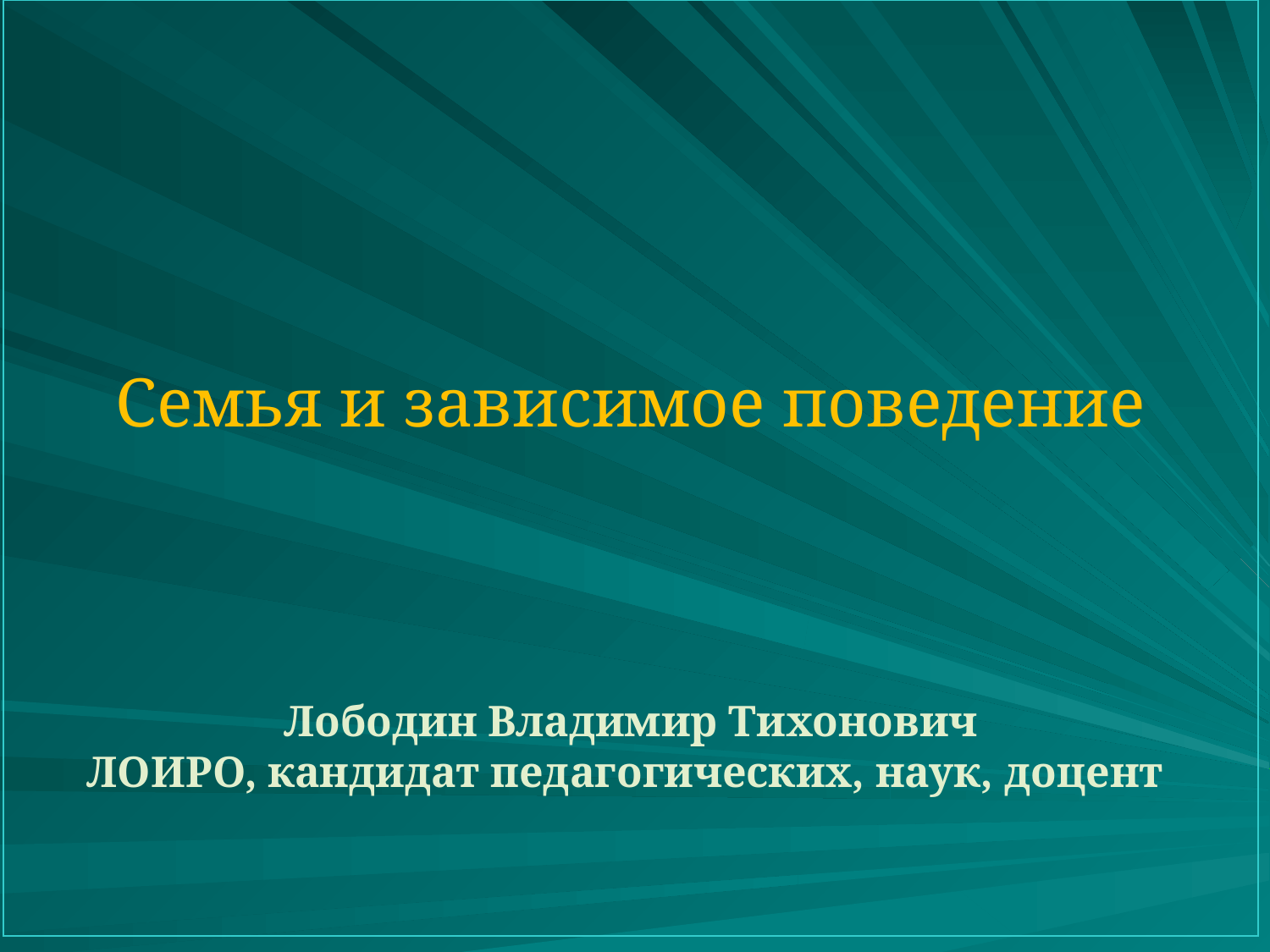

Семья и зависимое поведение
Лободин Владимир Тихонович
ЛОИРО, кандидат педагогических, наук, доцент